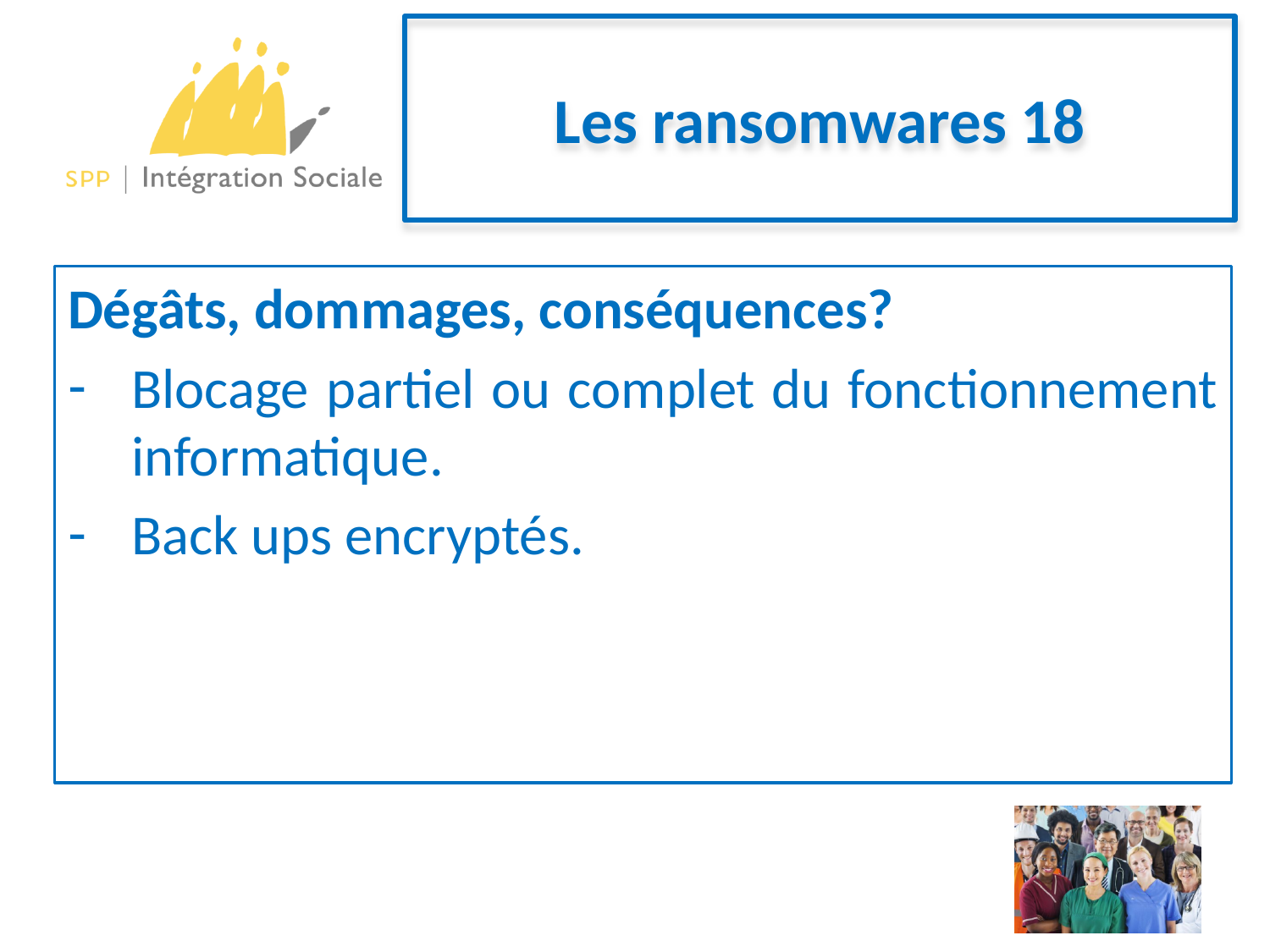

# Les ransomwares 18
Dégâts, dommages, conséquences?
Blocage partiel ou complet du fonctionnement informatique.
Back ups encryptés.